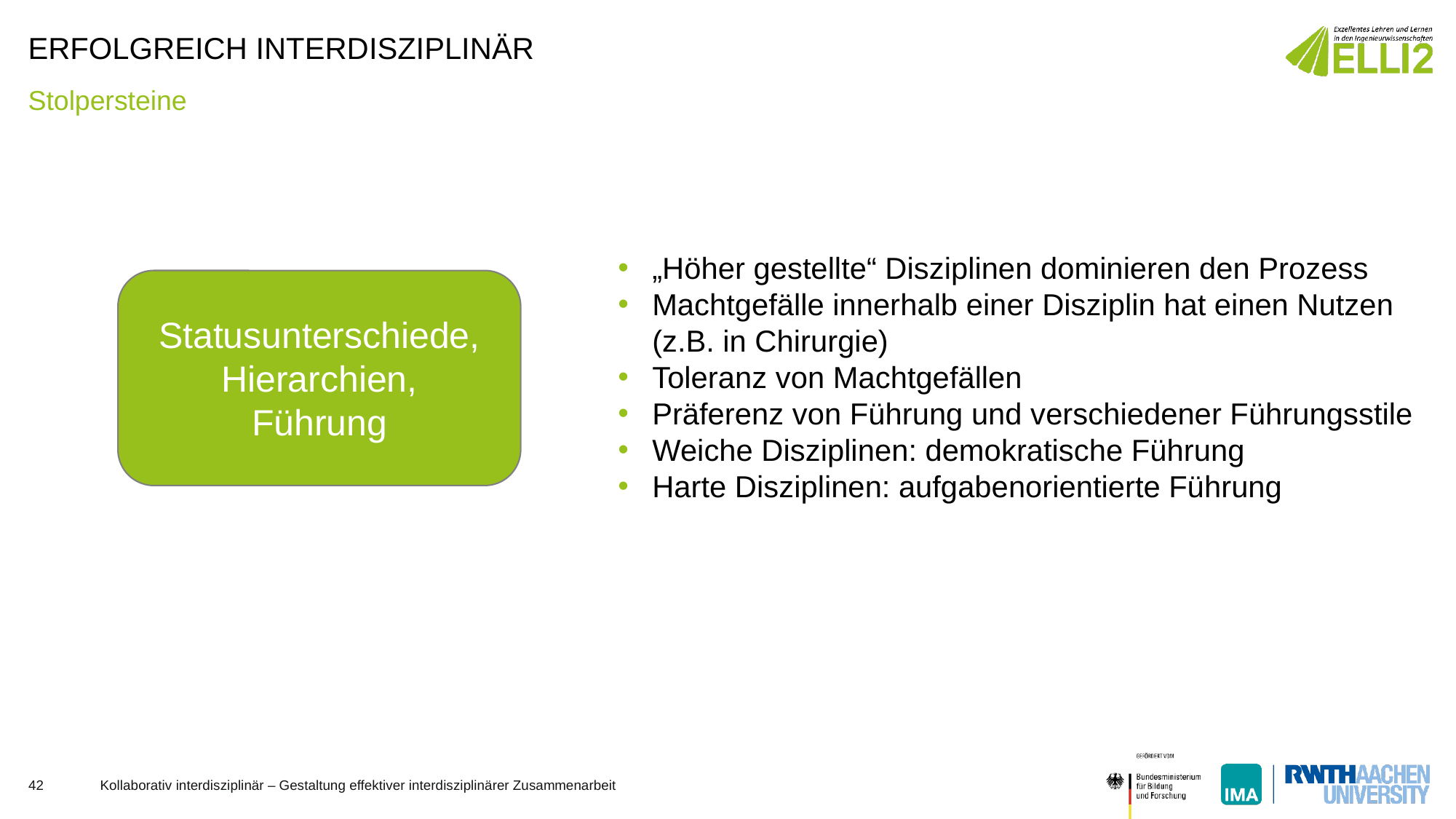

# Erfolgreich interdisziplinär
Stolpersteine

„Höher gestellte“ Disziplinen dominieren den Prozess
Machtgefälle innerhalb einer Disziplin hat einen Nutzen (z.B. in Chirurgie)
Toleranz von Machtgefällen
Präferenz von Führung und verschiedener Führungsstile
Weiche Disziplinen: demokratische Führung
Harte Disziplinen: aufgabenorientierte Führung

Statusunterschiede, Hierarchien, Führung